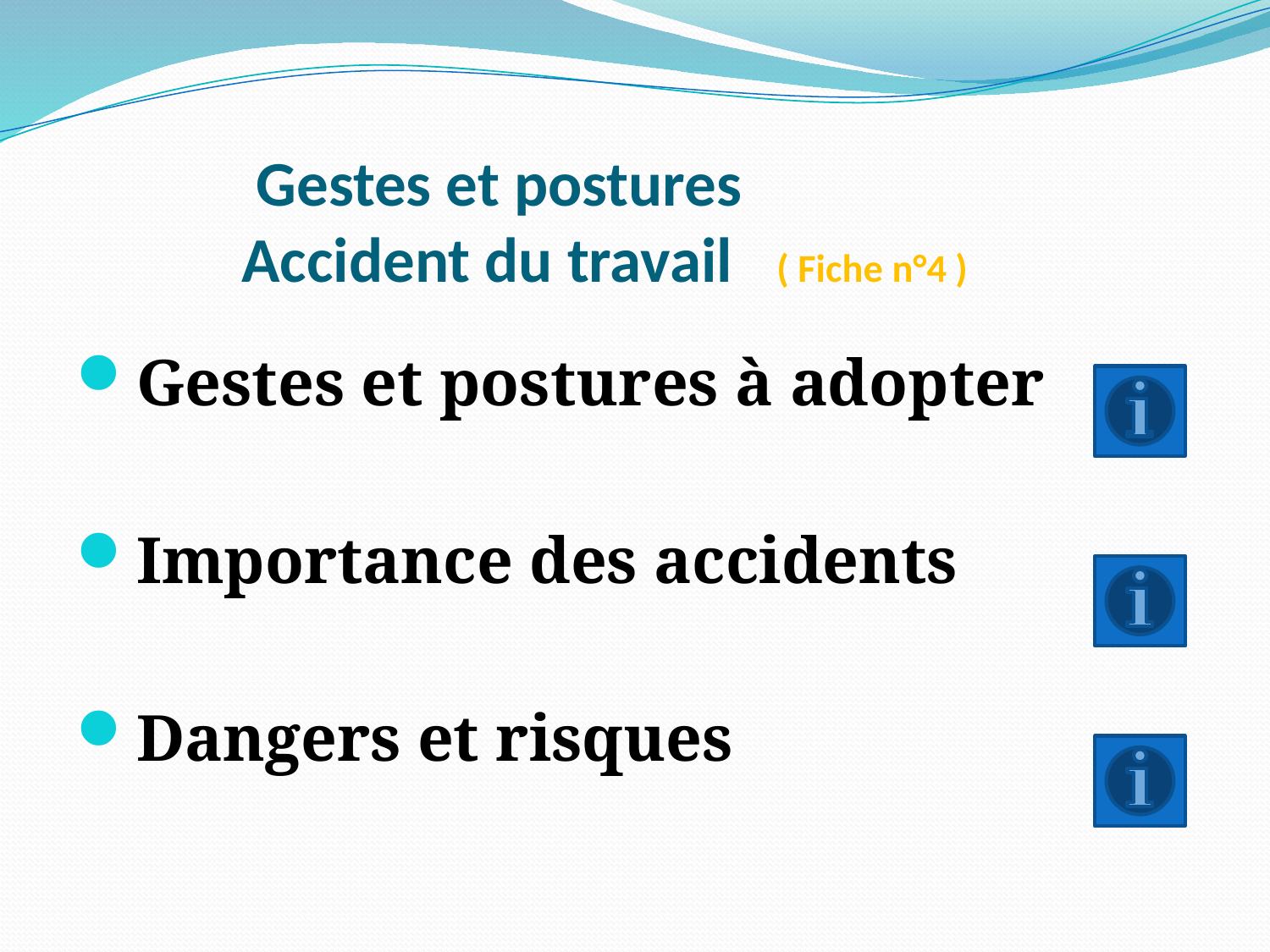

# Gestes et postures Accident du travail   ( Fiche n°4 )

Gestes et postures à adopter

Importance des accidents

Dangers et risques